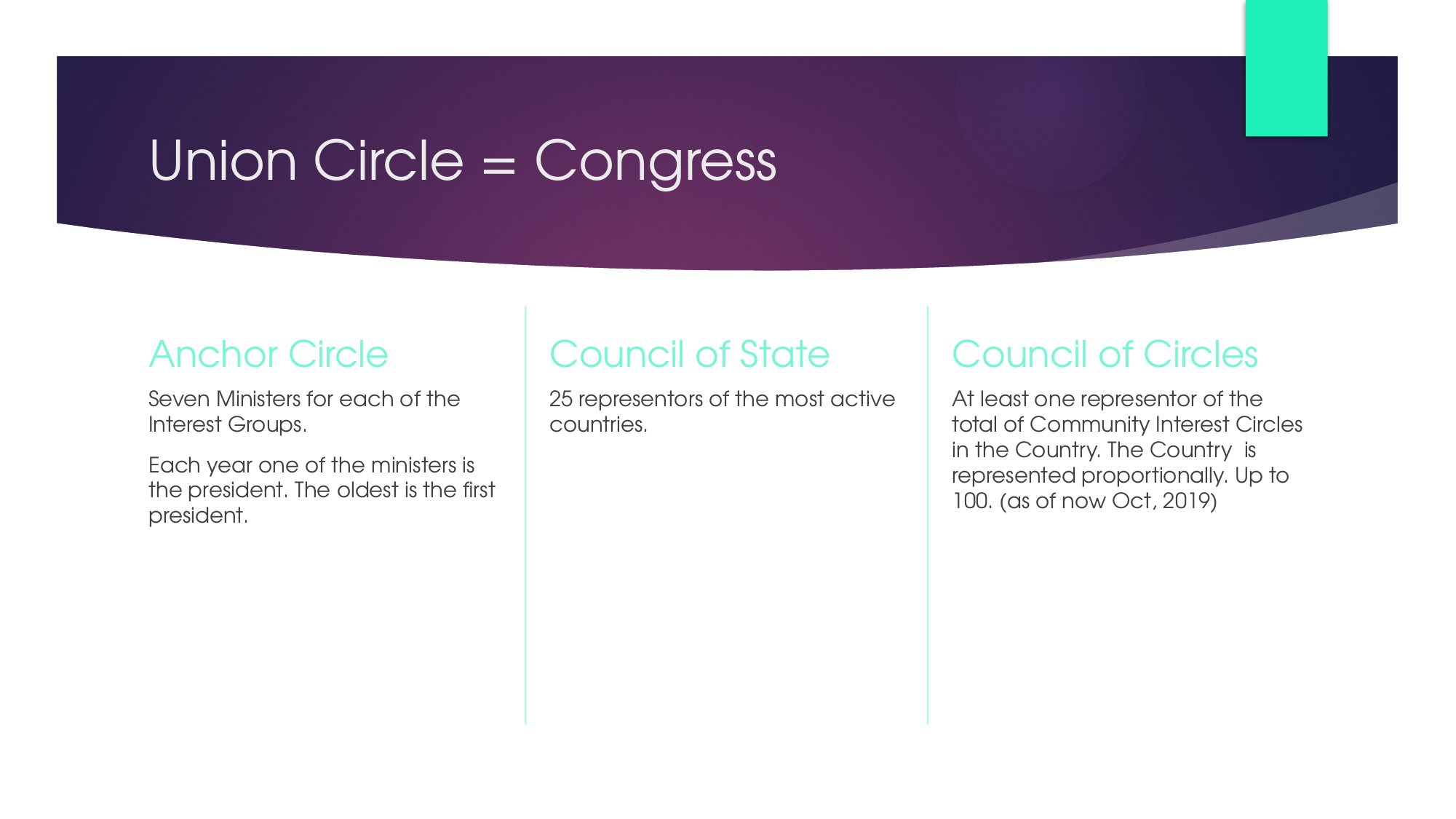

# Union Circle = Congress
Council of State
Council of Circles
Anchor Circle
At least one representor of the total of Community Interest Circles in the Country. The Country  is represented proportionally. Up to 100. (as of now Oct, 2019)

25 representors of the most active countries.
Seven Ministers for each of the Interest Groups.
Each year one of the ministers is the president. The oldest is the first president.